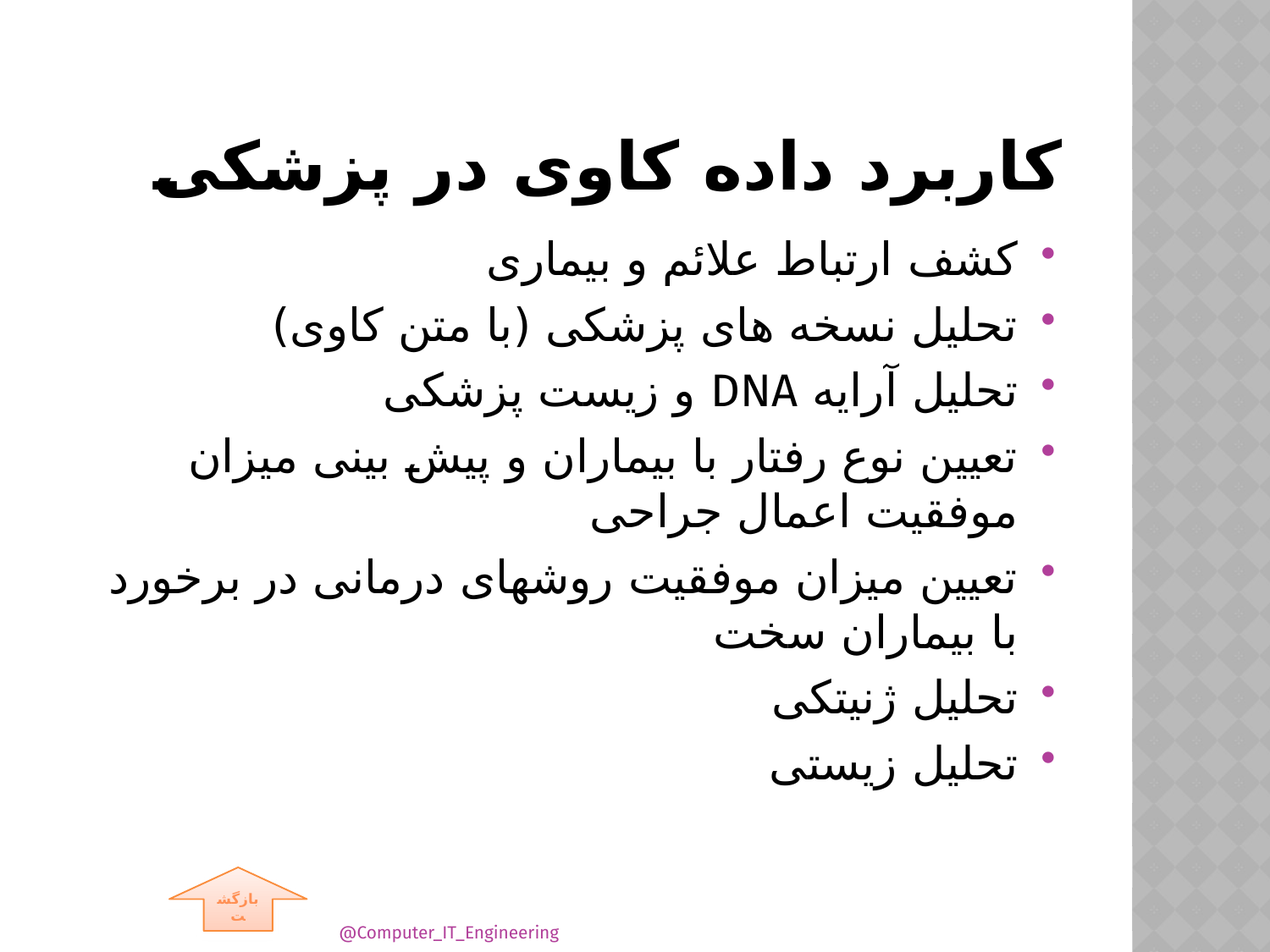

# کاربرد داده کاوی در پزشکی
کشف ارتباط علائم و بیماری
تحلیل نسخه های پزشکی (با متن کاوی)
تحلیل آرایه DNA و زیست پزشکی
تعیین نوع رفتار با بیماران و پیش بینی میزان موفقیت اعمال جراحی
تعیین میزان موفقیت روشهای درمانی در برخورد با بیماران سخت
تحلیل ژنیتکی
تحلیل زیستی
بازگشت
@Computer_IT_Engineering